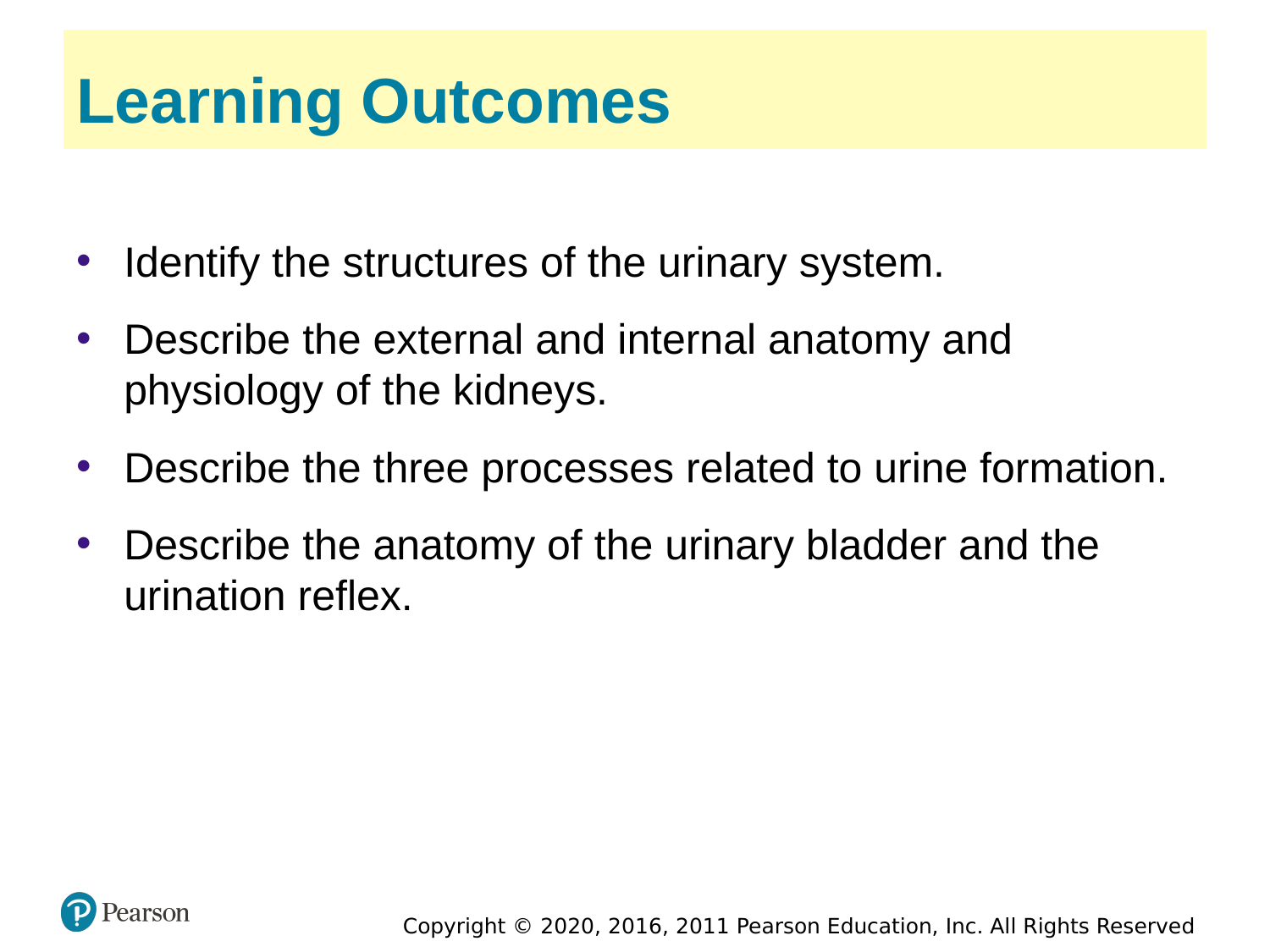

# Learning Outcomes
Identify the structures of the urinary system.
Describe the external and internal anatomy and physiology of the kidneys.
Describe the three processes related to urine formation.
Describe the anatomy of the urinary bladder and the urination reflex.